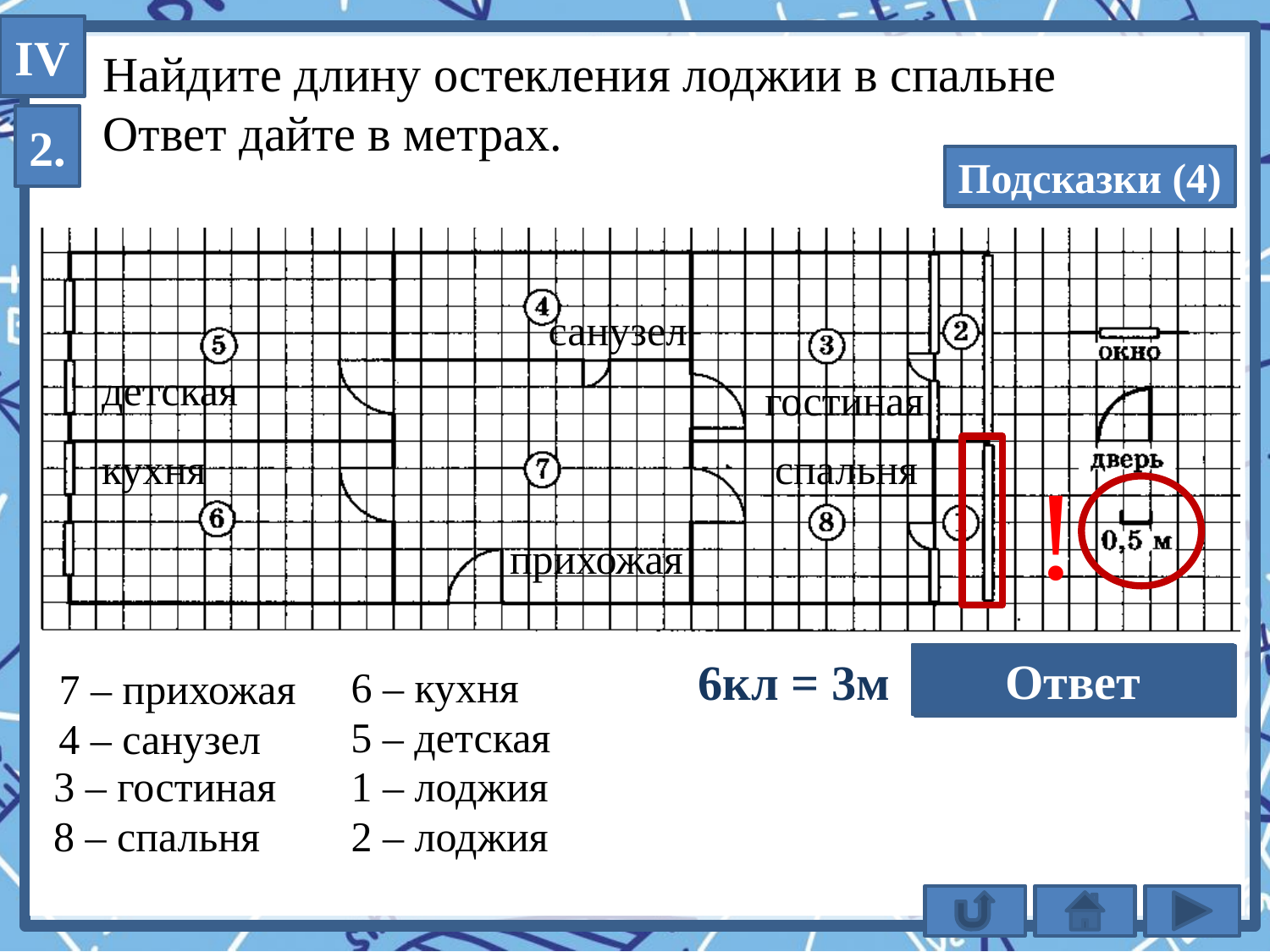

IV
Найдите длину остекления лоджии в спальне
Ответ дайте в метрах.
2.
Подсказки (4)
санузел
гостиная
детская
спальня
кухня

!

прихожая
6кл = 3м
Ответ

3
6 – кухня
7 – прихожая
5 – детская
4 – санузел
1 – лоджия
3 – гостиная
8 – спальня
2 – лоджия